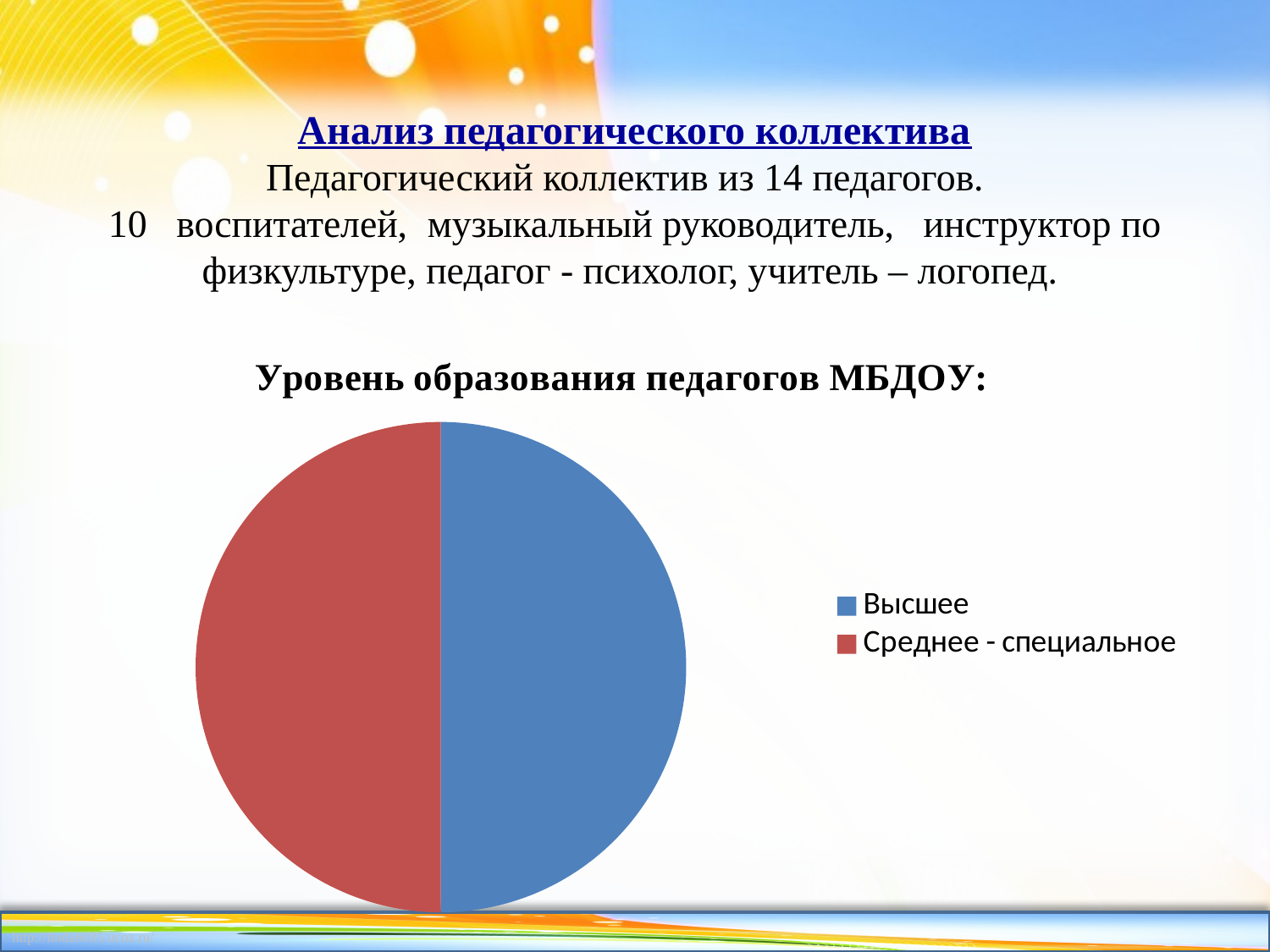

# Анализ педагогического коллектива Педагогический коллектив из 14 педагогов. 10   воспитателей,  музыкальный руководитель,   инструктор по физкультуре, педагог - психолог, учитель – логопед.

### Chart:

| Category | Уровень образования педагогов МБДОУ:  |
|---|---|
| Высшее | 50.0 |
| Cреднее - специальное | 50.0 |